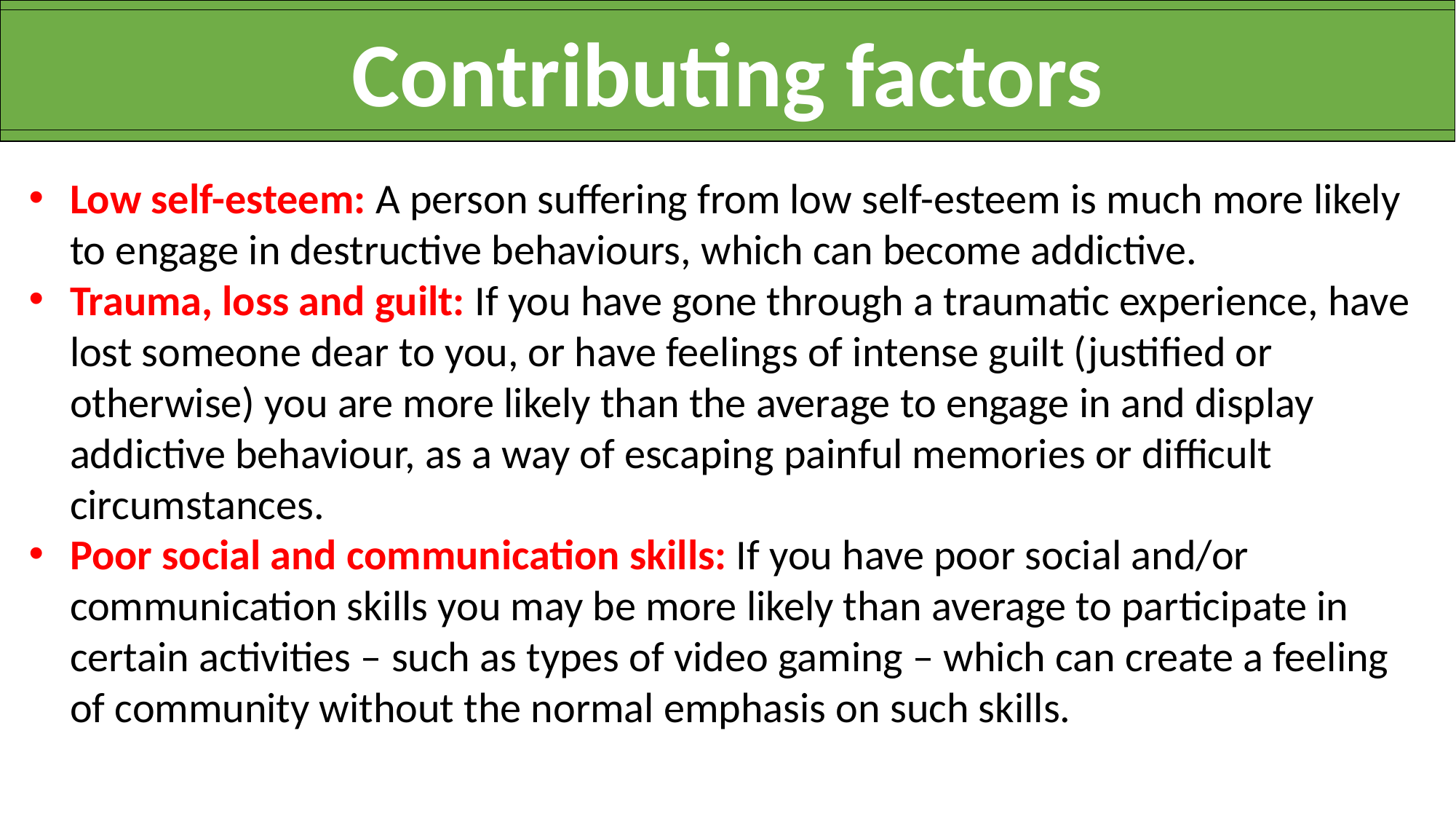

Contributing factors
Low self-esteem: A person suffering from low self-esteem is much more likely to engage in destructive behaviours, which can become addictive.
Trauma, loss and guilt: If you have gone through a traumatic experience, have lost someone dear to you, or have feelings of intense guilt (justified or otherwise) you are more likely than the average to engage in and display addictive behaviour, as a way of escaping painful memories or difficult circumstances.
Poor social and communication skills: If you have poor social and/or communication skills you may be more likely than average to participate in certain activities – such as types of video gaming – which can create a feeling of community without the normal emphasis on such skills.